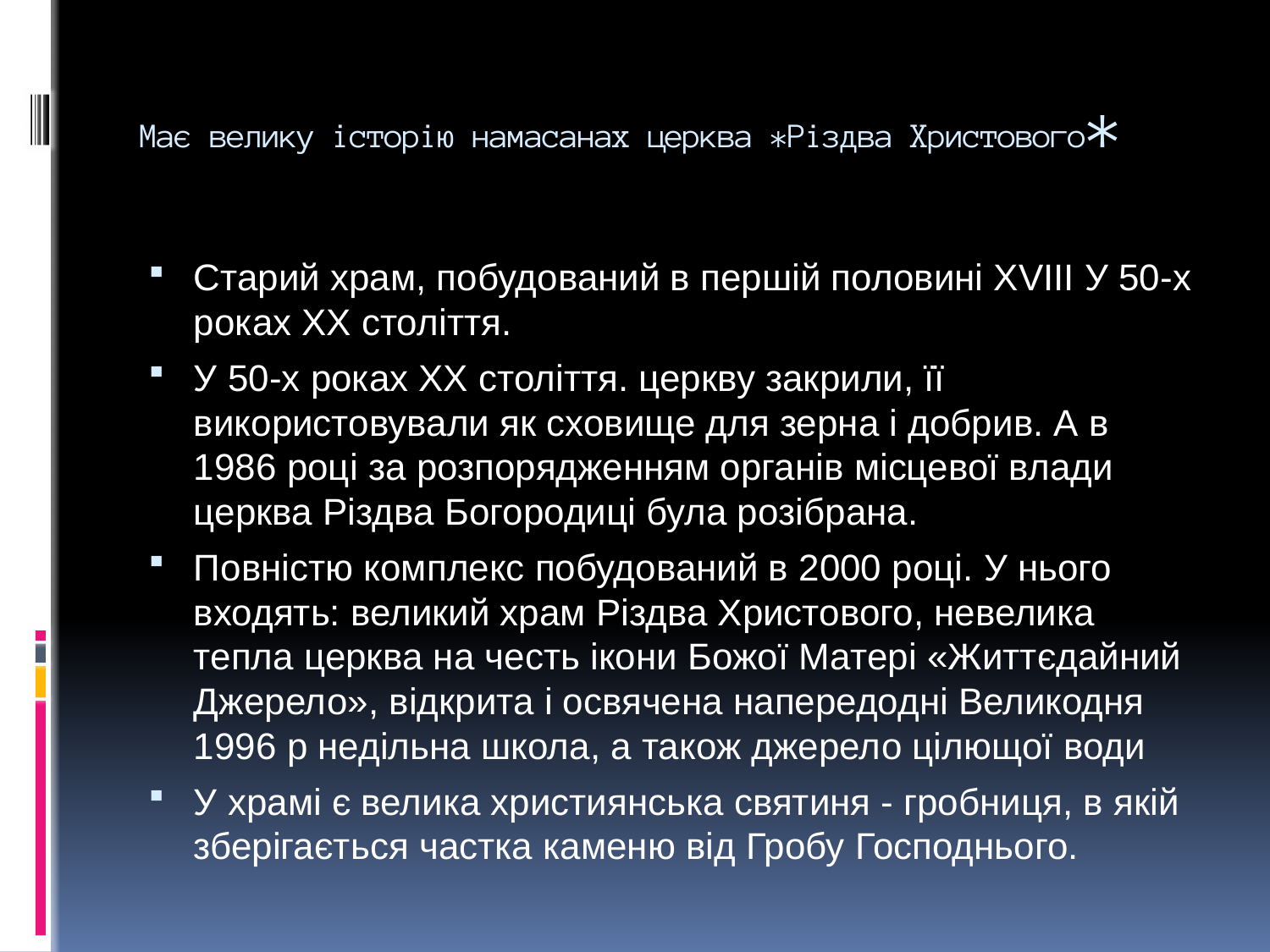

# Має велику історію намасанах церква *Різдва Христового*
Старий храм, побудований в першій половині XVIII У 50-х роках ХХ століття.
У 50-х роках ХХ століття. церкву закрили, її використовували як сховище для зерна і добрив. А в 1986 році за розпорядженням органів місцевої влади церква Різдва Богородиці була розібрана.
Повністю комплекс побудований в 2000 році. У нього входять: великий храм Різдва Христового, невелика тепла церква на честь ікони Божої Матері «Життєдайний Джерело», відкрита і освячена напередодні Великодня 1996 р недільна школа, а також джерело цілющої води
У храмі є велика християнська святиня - гробниця, в якій зберігається частка каменю від Гробу Господнього.